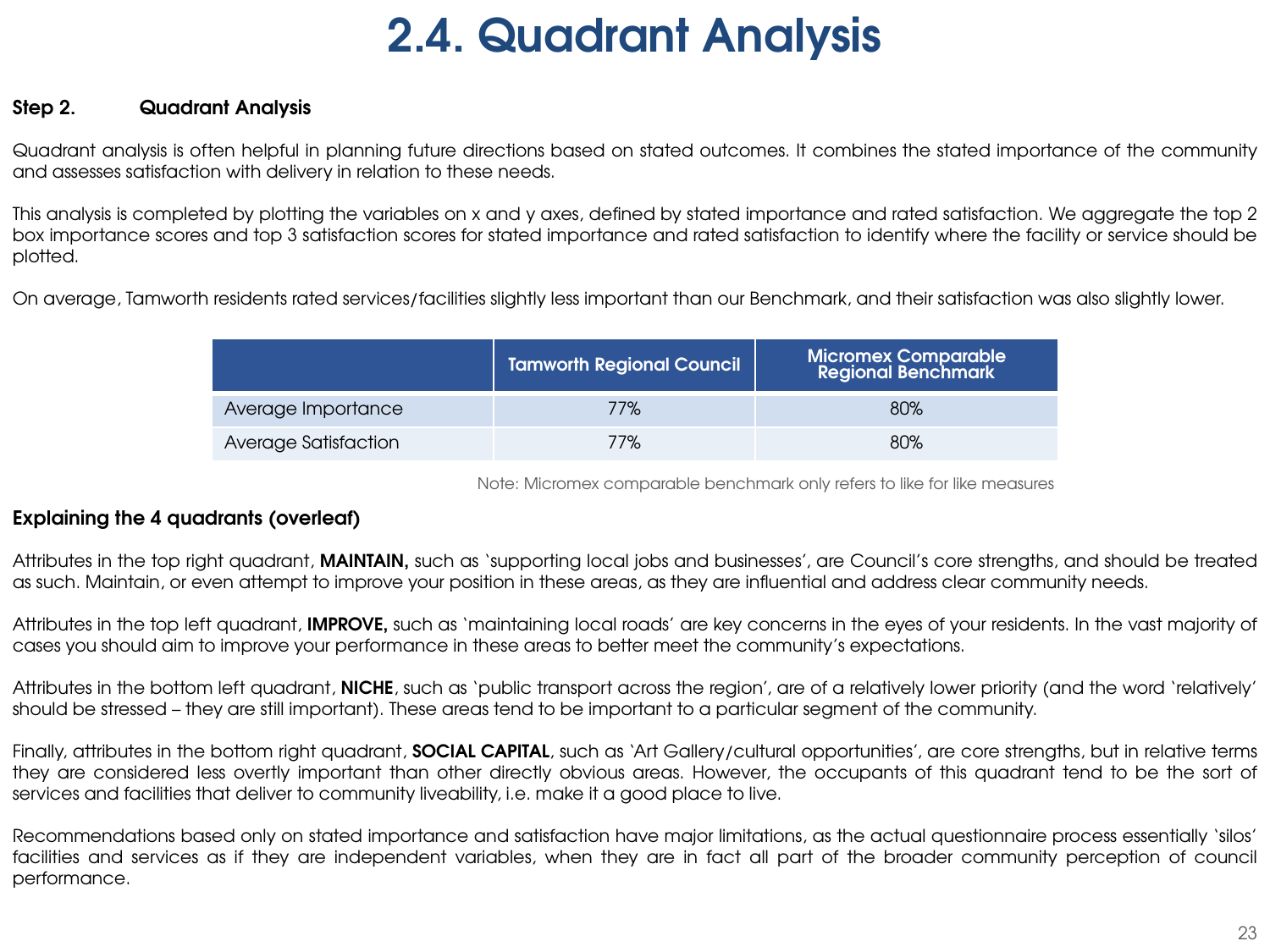

2.4. Quadrant Analysis
Step 2.	Quadrant Analysis

Quadrant analysis is often helpful in planning future directions based on stated outcomes. It combines the stated importance of the community and assesses satisfaction with delivery in relation to these needs.

This analysis is completed by plotting the variables on x and y axes, defined by stated importance and rated satisfaction. We aggregate the top 2 box importance scores and top 3 satisfaction scores for stated importance and rated satisfaction to identify where the facility or service should be plotted.

On average, Tamworth residents rated services/facilities slightly less important than our Benchmark, and their satisfaction was also slightly lower.
|  | Tamworth Regional Council | Micromex Comparable Regional Benchmark |
| --- | --- | --- |
| Average Importance | 77% | 80% |
| Average Satisfaction | 77% | 80% |
Note: Micromex comparable benchmark only refers to like for like measures
Explaining the 4 quadrants (overleaf)

Attributes in the top right quadrant, MAINTAIN, such as ‘supporting local jobs and businesses’, are Council’s core strengths, and should be treated as such. Maintain, or even attempt to improve your position in these areas, as they are influential and address clear community needs.

Attributes in the top left quadrant, IMPROVE, such as ‘maintaining local roads’ are key concerns in the eyes of your residents. In the vast majority of cases you should aim to improve your performance in these areas to better meet the community’s expectations.

Attributes in the bottom left quadrant, NICHE, such as ‘public transport across the region’, are of a relatively lower priority (and the word ‘relatively’ should be stressed – they are still important). These areas tend to be important to a particular segment of the community.

Finally, attributes in the bottom right quadrant, SOCIAL CAPITAL, such as ‘Art Gallery/cultural opportunities’, are core strengths, but in relative terms they are considered less overtly important than other directly obvious areas. However, the occupants of this quadrant tend to be the sort of services and facilities that deliver to community liveability, i.e. make it a good place to live.

Recommendations based only on stated importance and satisfaction have major limitations, as the actual questionnaire process essentially ‘silos’ facilities and services as if they are independent variables, when they are in fact all part of the broader community perception of council performance.